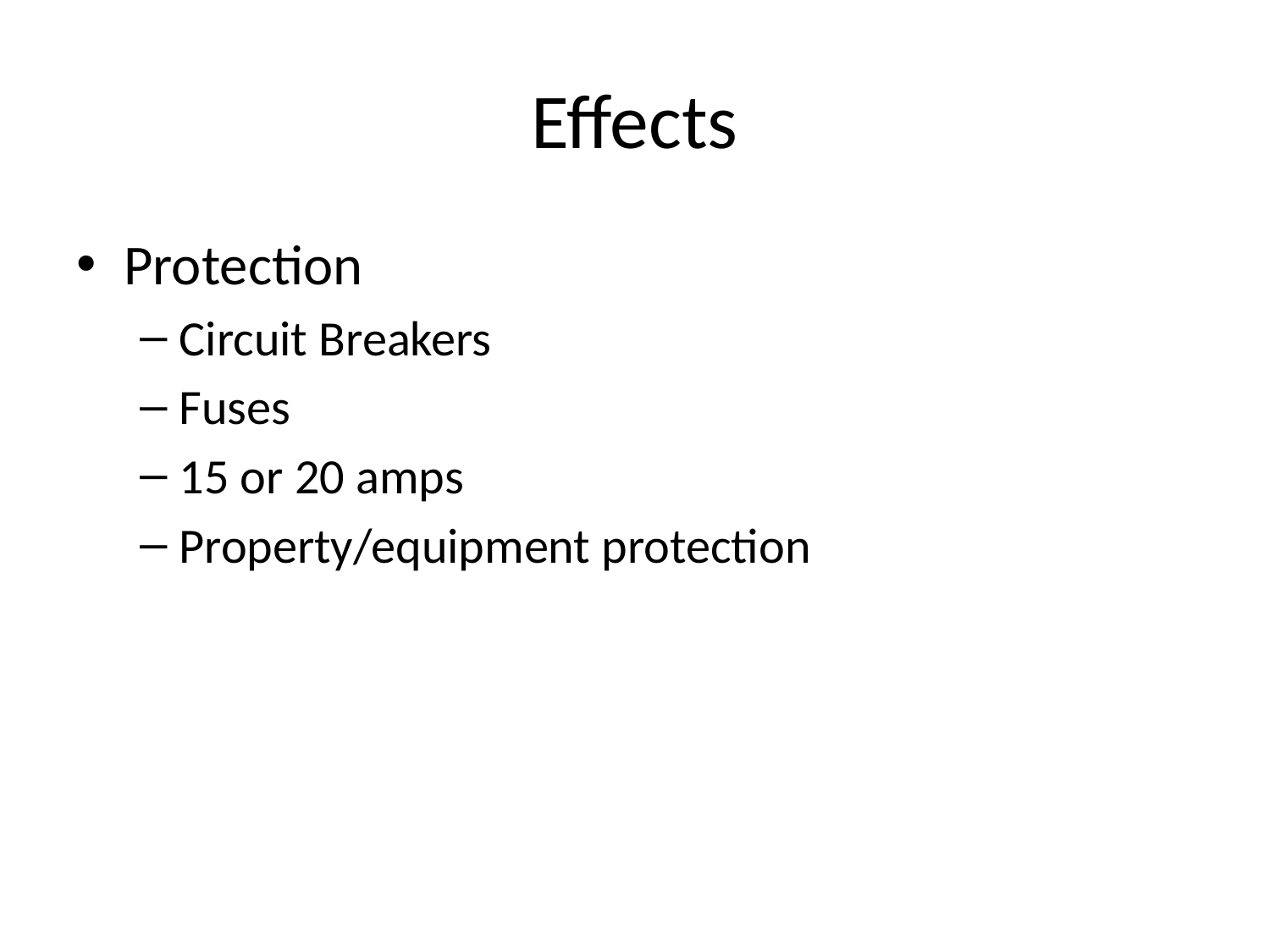

# Effects
Protection
Circuit Breakers
Fuses
15 or 20 amps
Property/equipment protection